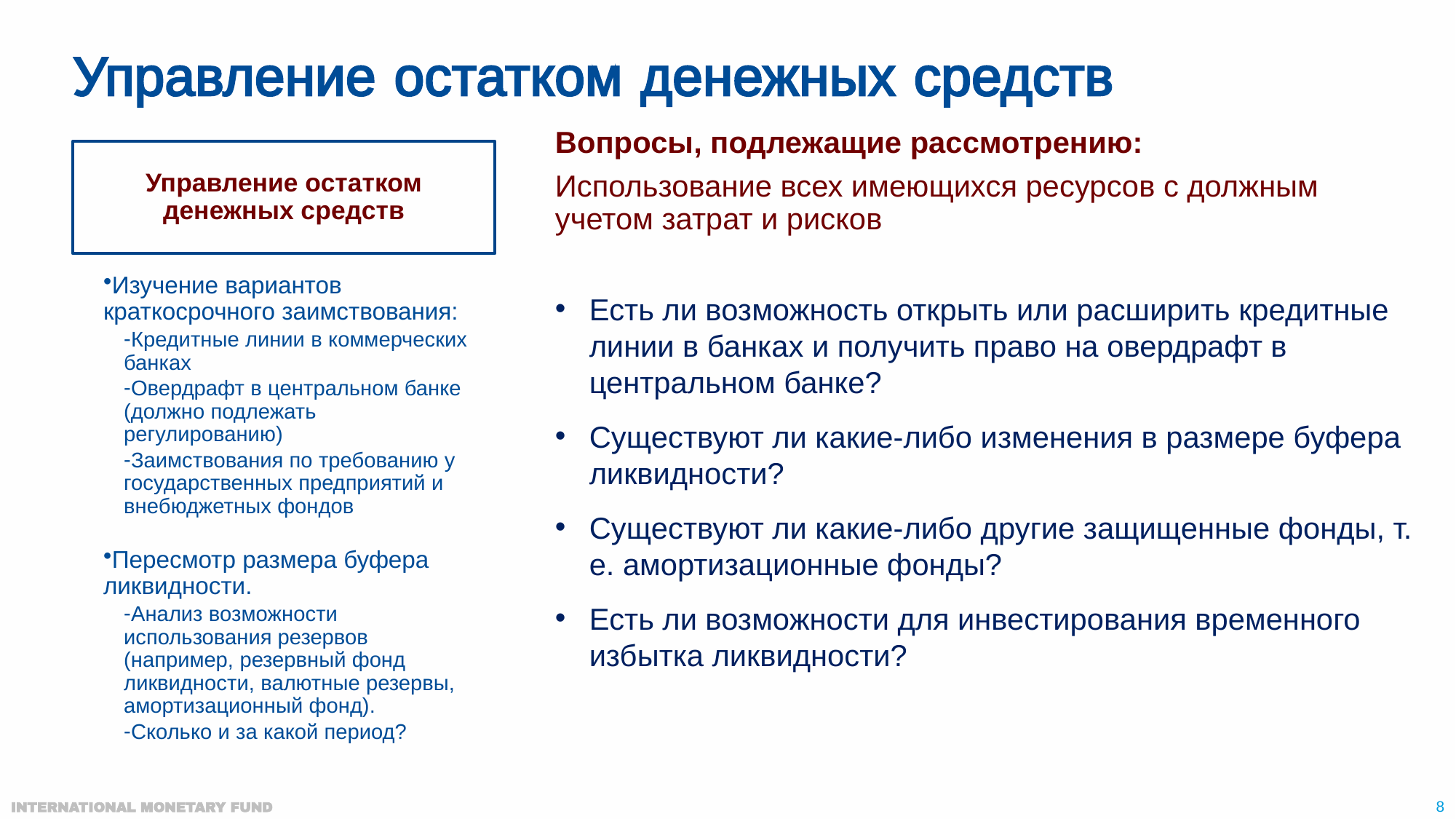

# Управление остатком денежных средств
Управление остатком денежных средств
Изучение вариантов краткосрочного заимствования:
Кредитные линии в коммерческих банках
Овердрафт в центральном банке (должно подлежать регулированию)
Заимствования по требованию у государственных предприятий и внебюджетных фондов

Пересмотр размера буфера ликвидности.
Анализ возможности использования резервов (например, резервный фонд ликвидности, валютные резервы, амортизационный фонд).
Сколько и за какой период?
Вопросы, подлежащие рассмотрению:
Использование всех имеющихся ресурсов с должным учетом затрат и рисков

Есть ли возможность открыть или расширить кредитные линии в банках и получить право на овердрафт в центральном банке?
Существуют ли какие-либо изменения в размере буфера ликвидности?
Существуют ли какие-либо другие защищенные фонды, т. е. амортизационные фонды?
Есть ли возможности для инвестирования временного избытка ликвидности?